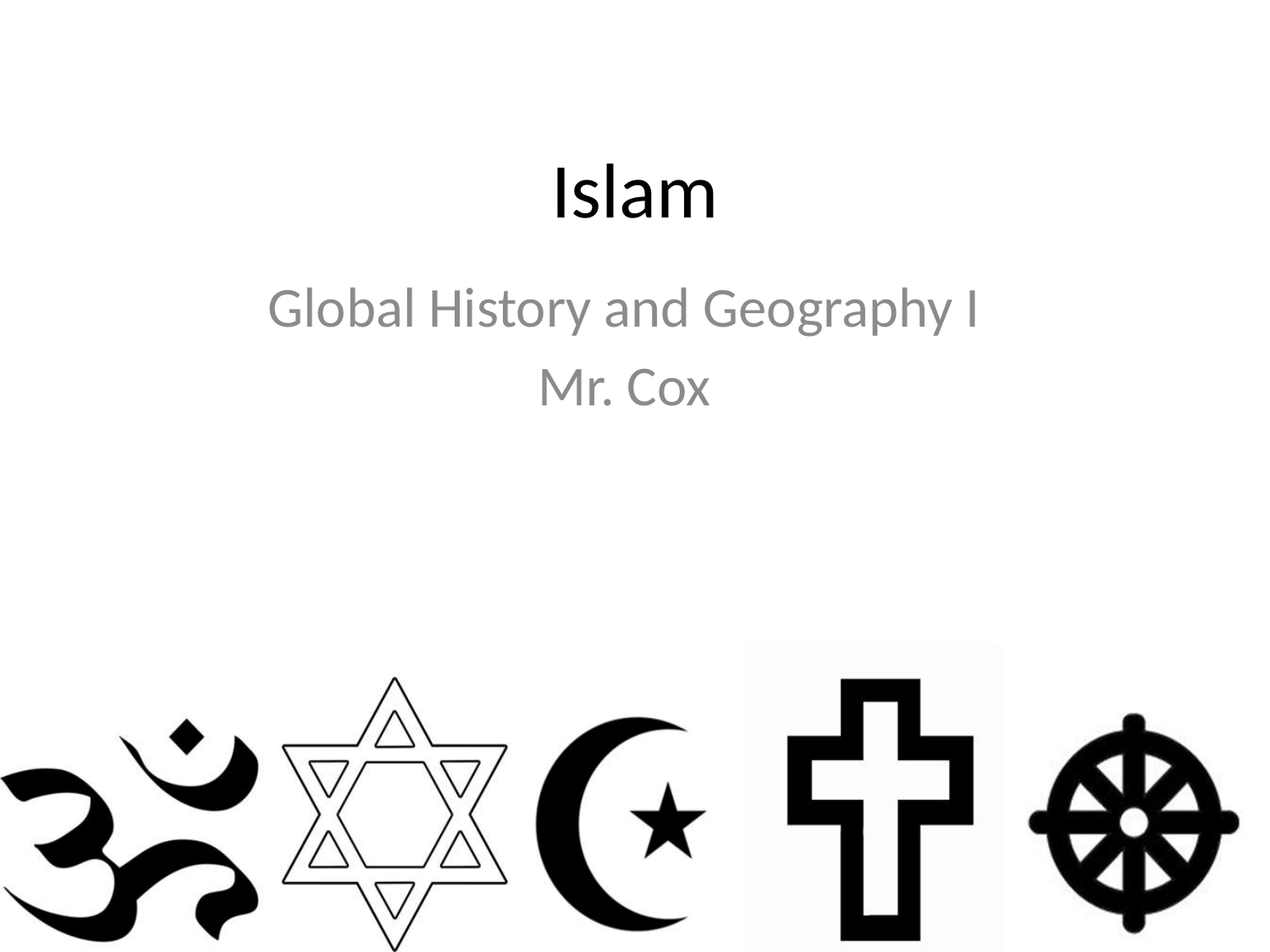

# Islam
Global History and Geography I
Mr. Cox